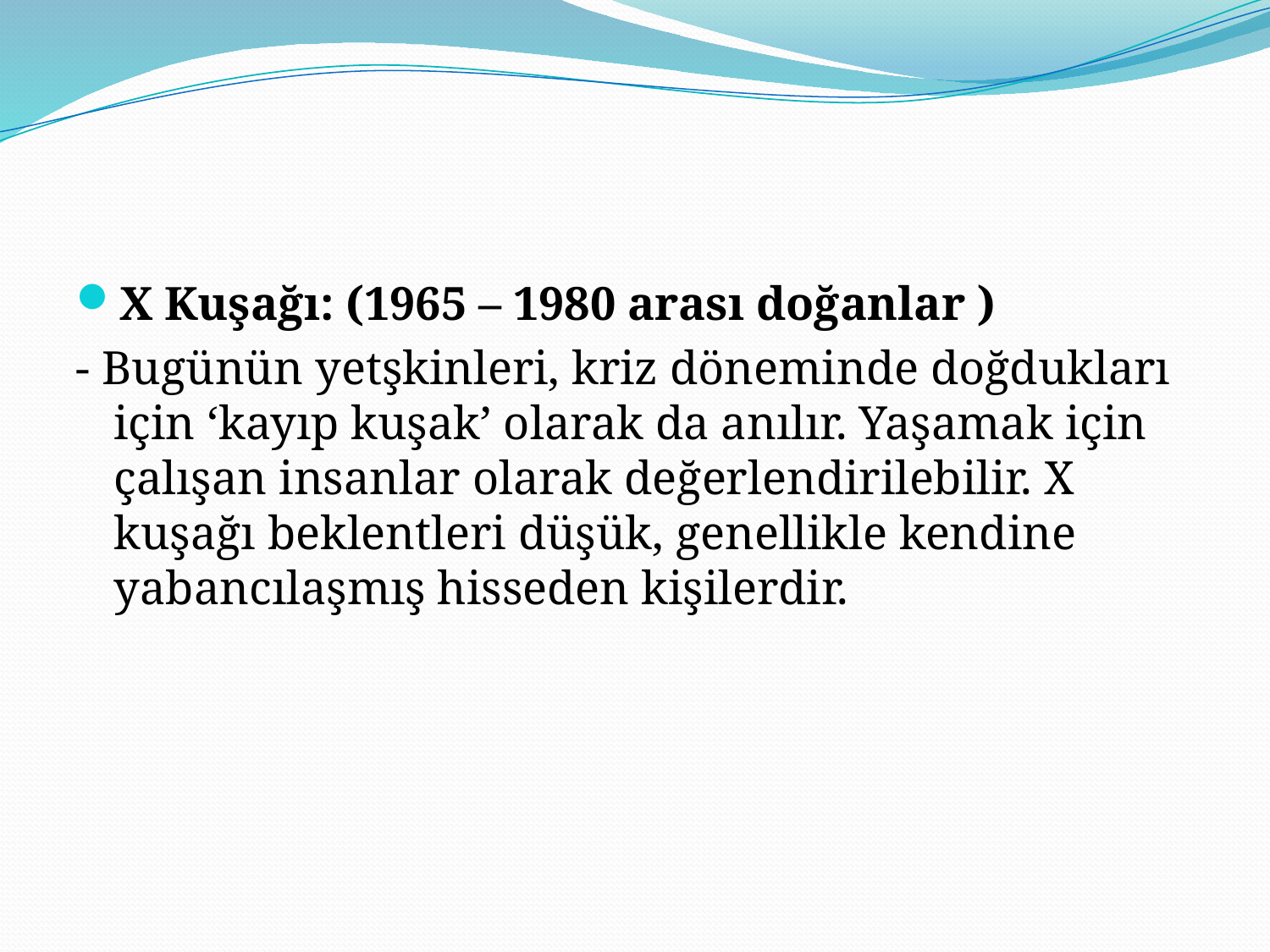

#
X Kuşağı: (1965 – 1980 arası doğanlar )
- Bugünün yetşkinleri, kriz döneminde doğdukları için ‘kayıp kuşak’ olarak da anılır. Yaşamak için çalışan insanlar olarak değerlendirilebilir. X kuşağı beklentleri düşük, genellikle kendine yabancılaşmış hisseden kişilerdir.